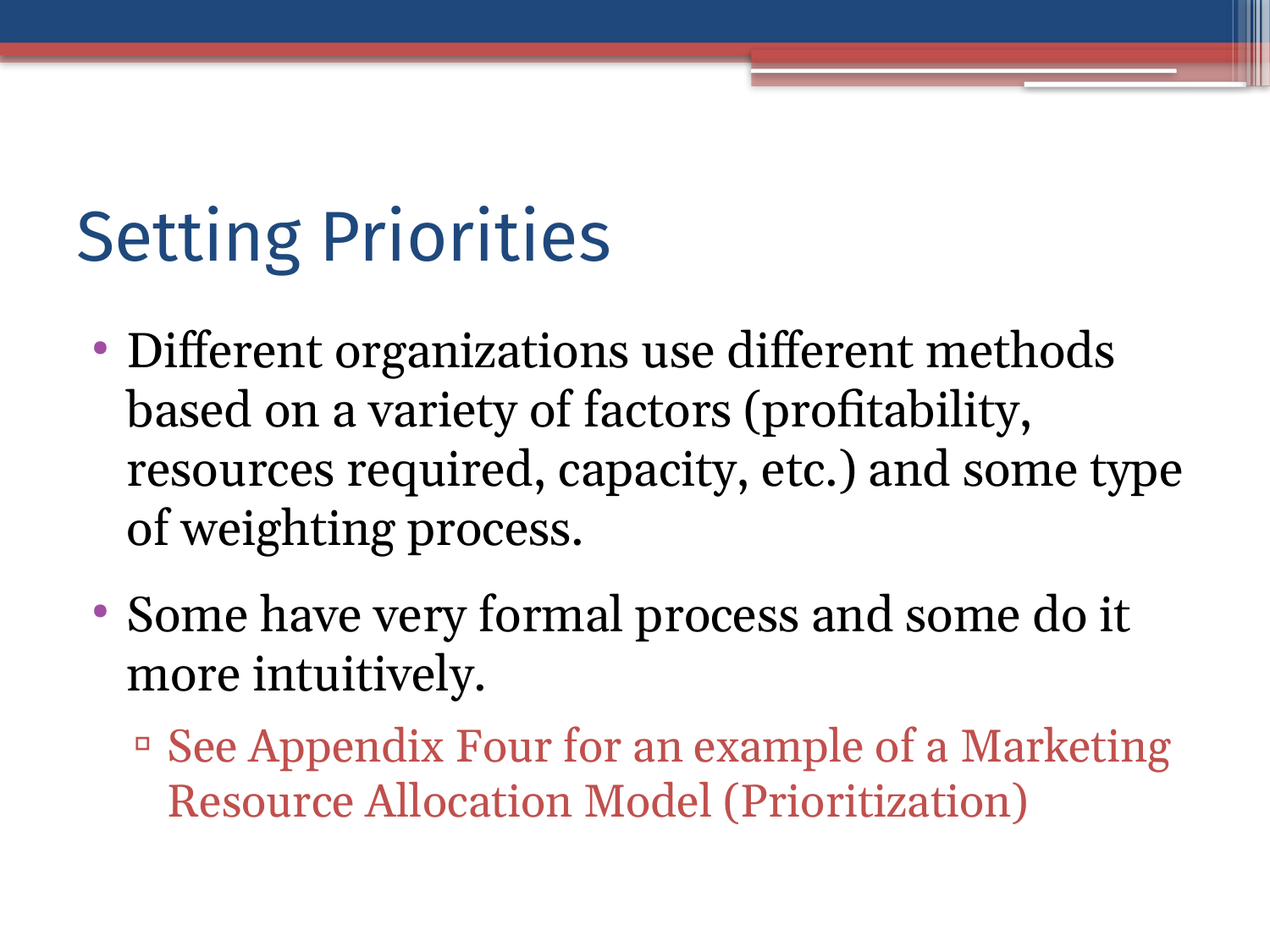

# Setting Priorities
Different organizations use different methods based on a variety of factors (profitability, resources required, capacity, etc.) and some type of weighting process.
Some have very formal process and some do it more intuitively.
See Appendix Four for an example of a Marketing Resource Allocation Model (Prioritization)